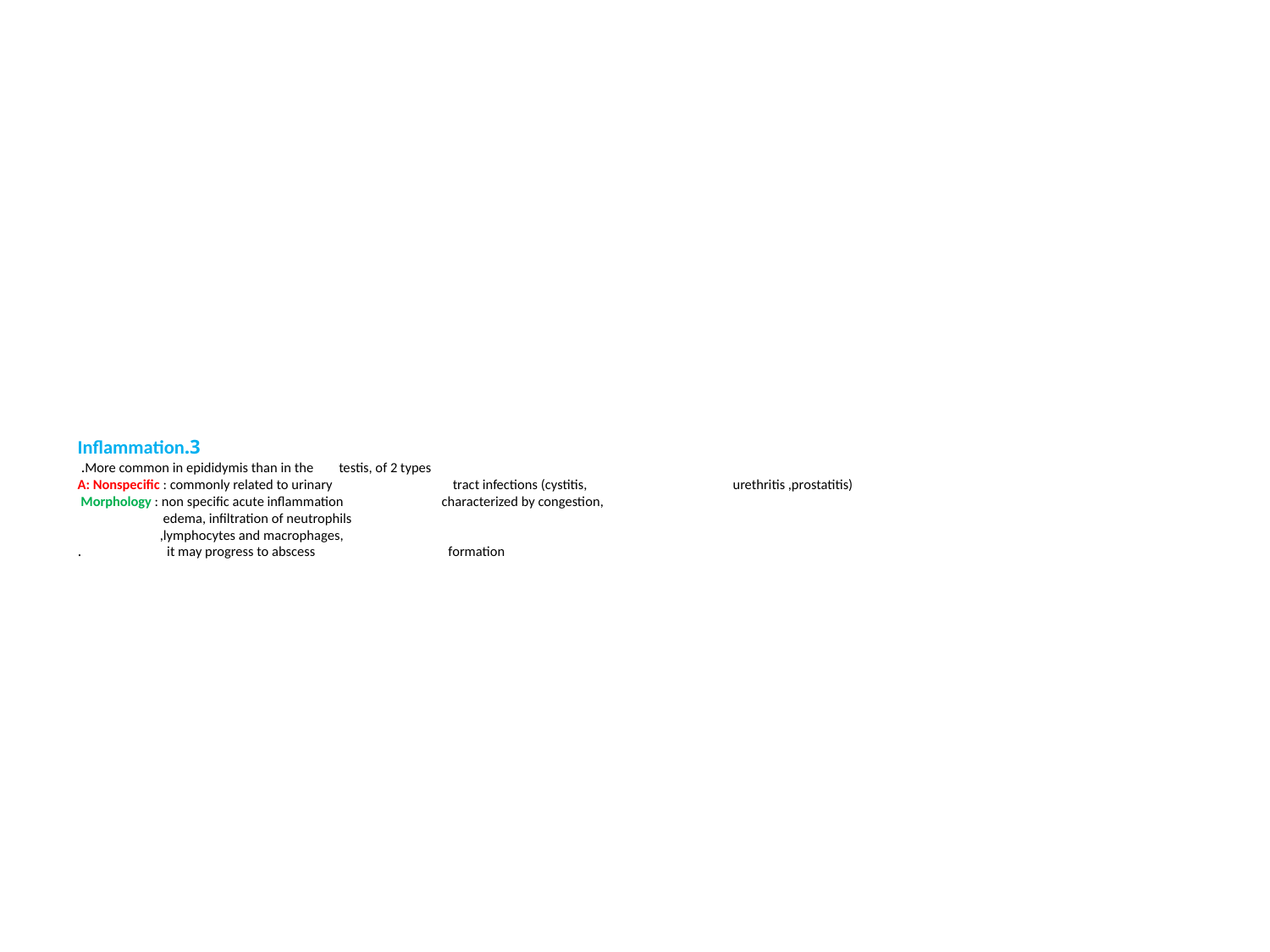

# 3.Inflammation .More common in epididymis than in the        testis, of 2 types A: Nonspecific : commonly related to urinary                                      tract infections (cystitis,                                              urethritis ,prostatitis) Morphology : non specific acute inflammation                               characterized by congestion, edema, infiltration of neutrophils ,lymphocytes and macrophages, it may progress to abscess                                          formation.